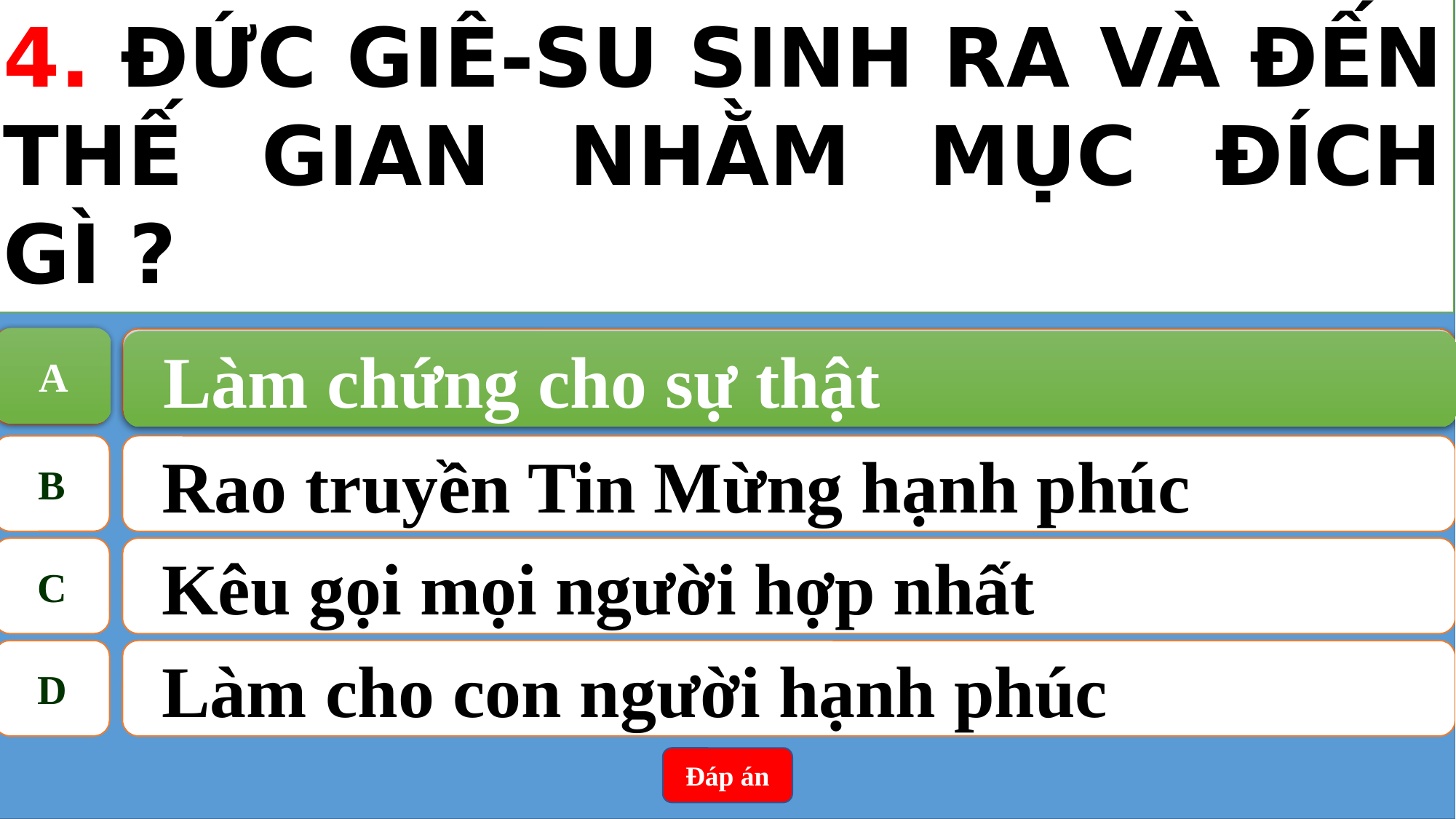

4. ĐỨC GIÊ-SU SINH RA VÀ ĐẾN THẾ GIAN NHẰM MỤC ĐÍCH GÌ ?
A
Làm chứng cho sự thật
A
Làm chứng cho sự thật
B
Rao truyền Tin Mừng hạnh phúc
C
Kêu gọi mọi người hợp nhất
D
Làm cho con người hạnh phúc
Đáp án